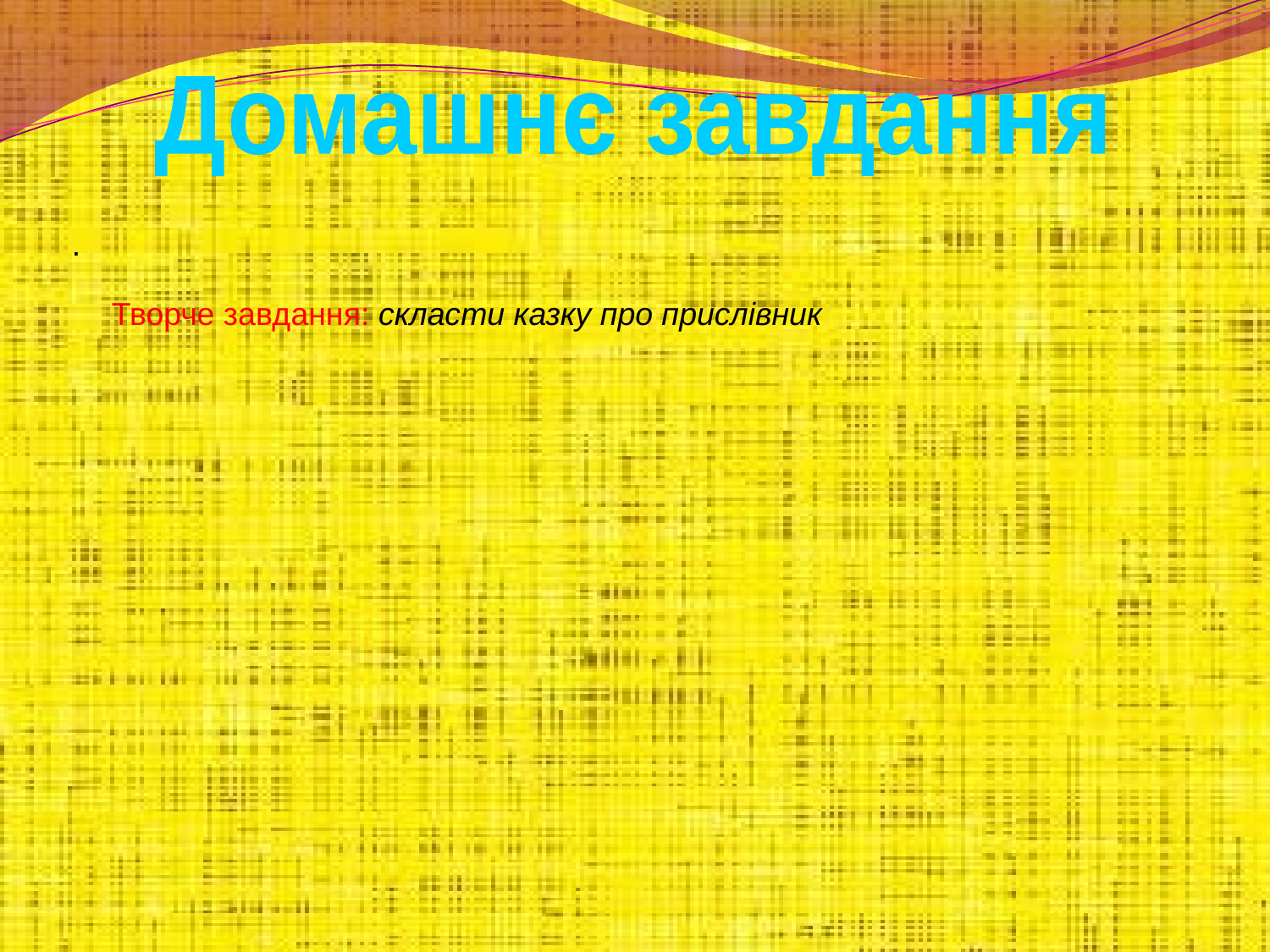

Домашнє завдання
.

Творче завдання: скласти казку про прислівник